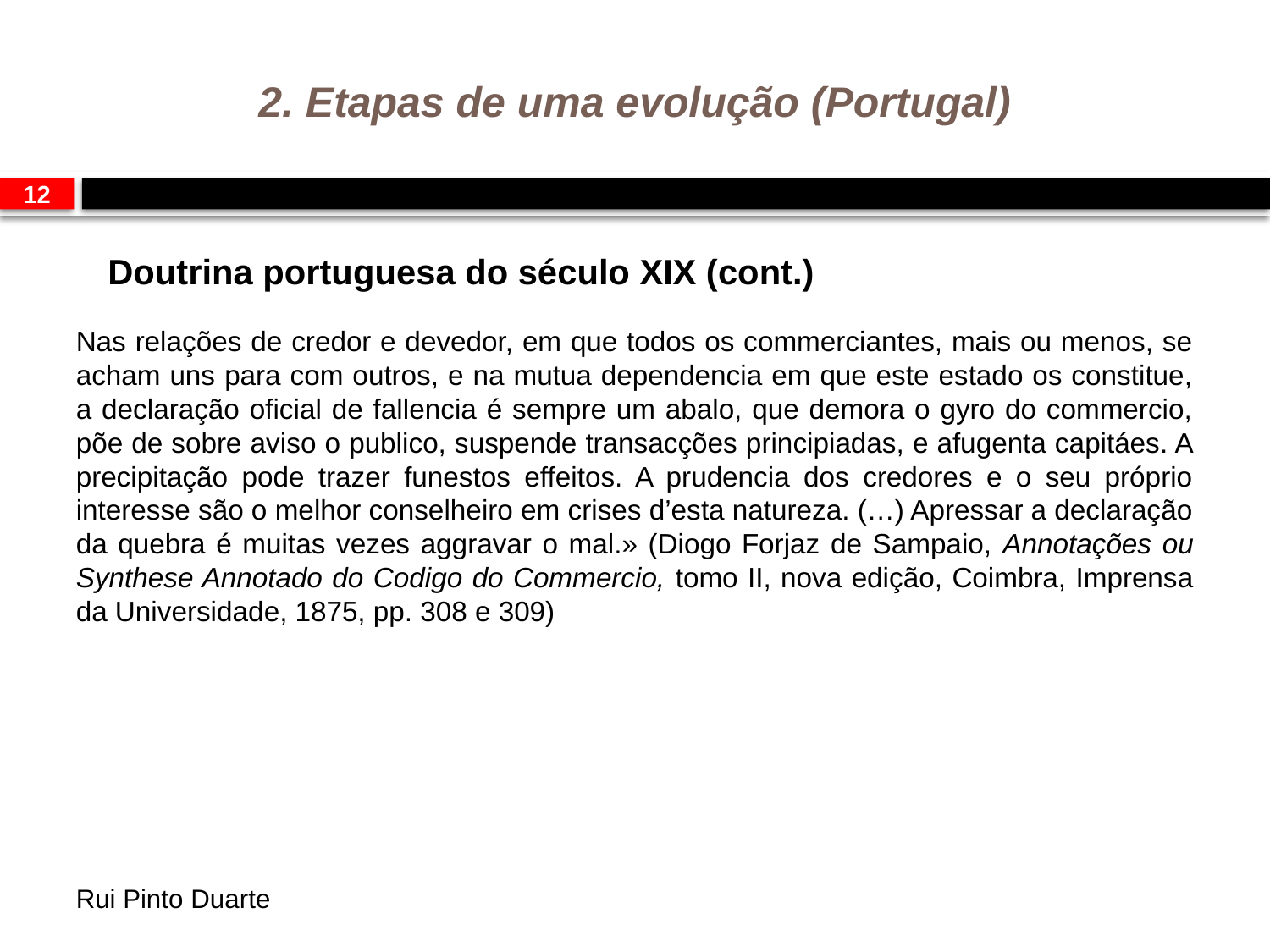

# 2. Etapas de uma evolução (Portugal)
12
Doutrina portuguesa do século XIX (cont.)
Nas relações de credor e devedor, em que todos os commerciantes, mais ou menos, se acham uns para com outros, e na mutua dependencia em que este estado os constitue, a declaração oficial de fallencia é sempre um abalo, que demora o gyro do commercio, põe de sobre aviso o publico, suspende transacções principiadas, e afugenta capitáes. A precipitação pode trazer funestos effeitos. A prudencia dos credores e o seu próprio interesse são o melhor conselheiro em crises d’esta natureza. (…) Apressar a declaração da quebra é muitas vezes aggravar o mal.» (Diogo Forjaz de Sampaio, Annotações ou Synthese Annotado do Codigo do Commercio, tomo II, nova edição, Coimbra, Imprensa da Universidade, 1875, pp. 308 e 309)
Rui Pinto Duarte